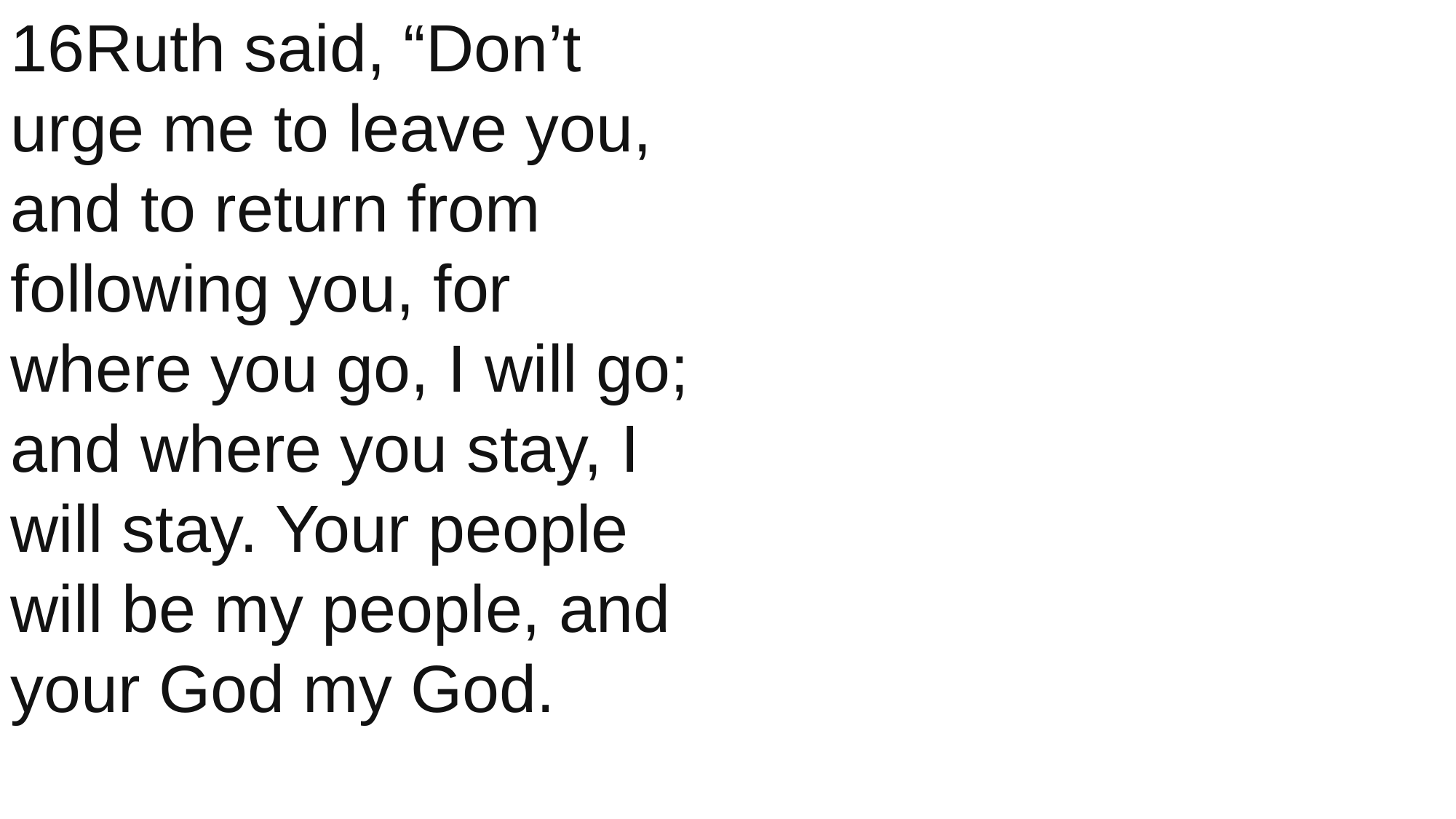

16Ruth said, “Don’t urge me to leave you, and to return from following you, for where you go, I will go; and where you stay, I will stay. Your people will be my people, and your God my God.